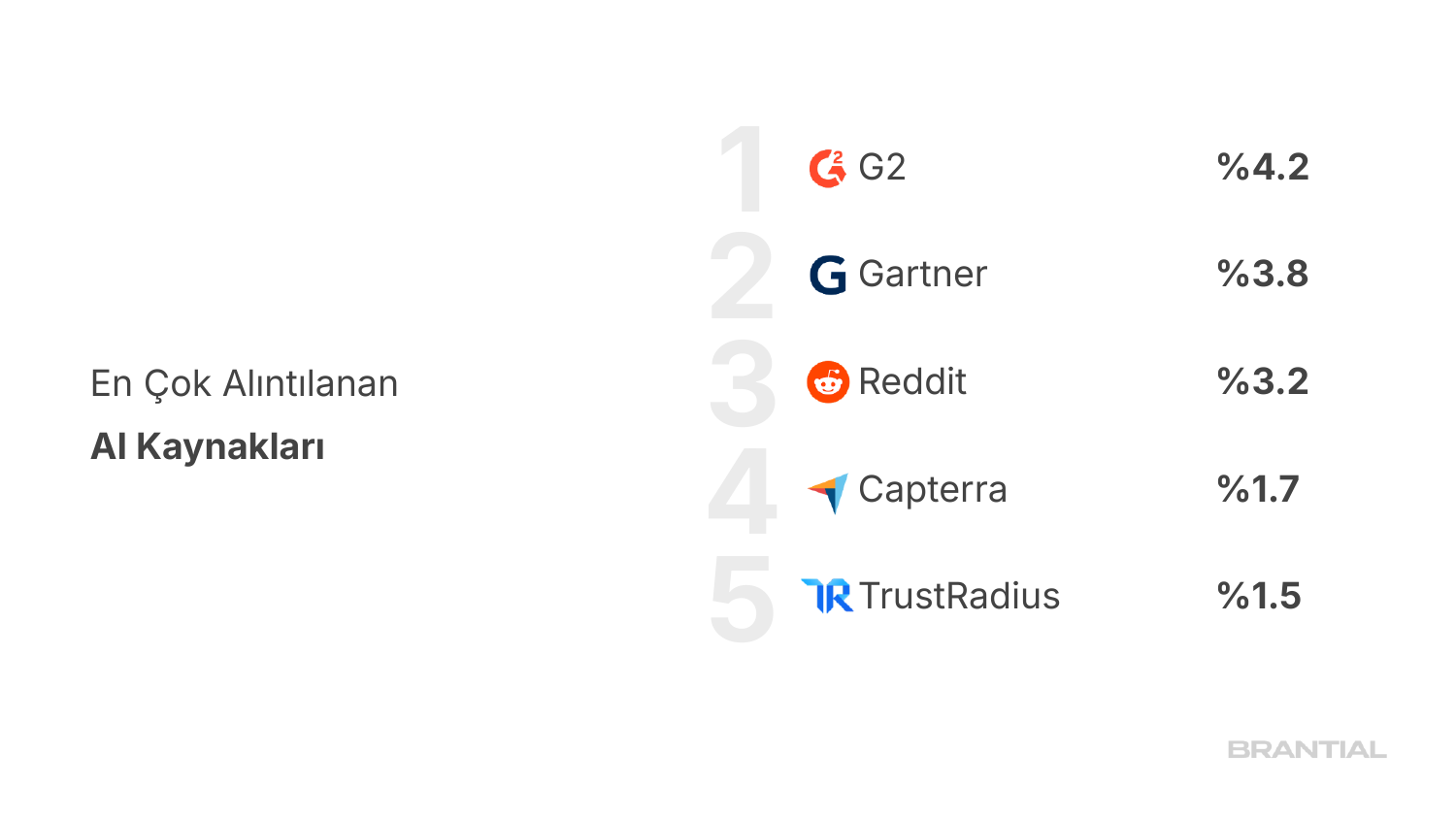

1
G2
%4.2
2
Gartner
%3.8
3
Reddit
%3.2
En Çok Alıntılanan
AI Kaynakları
4
Capterra
%1.7
5
TrustRadius
%1.5